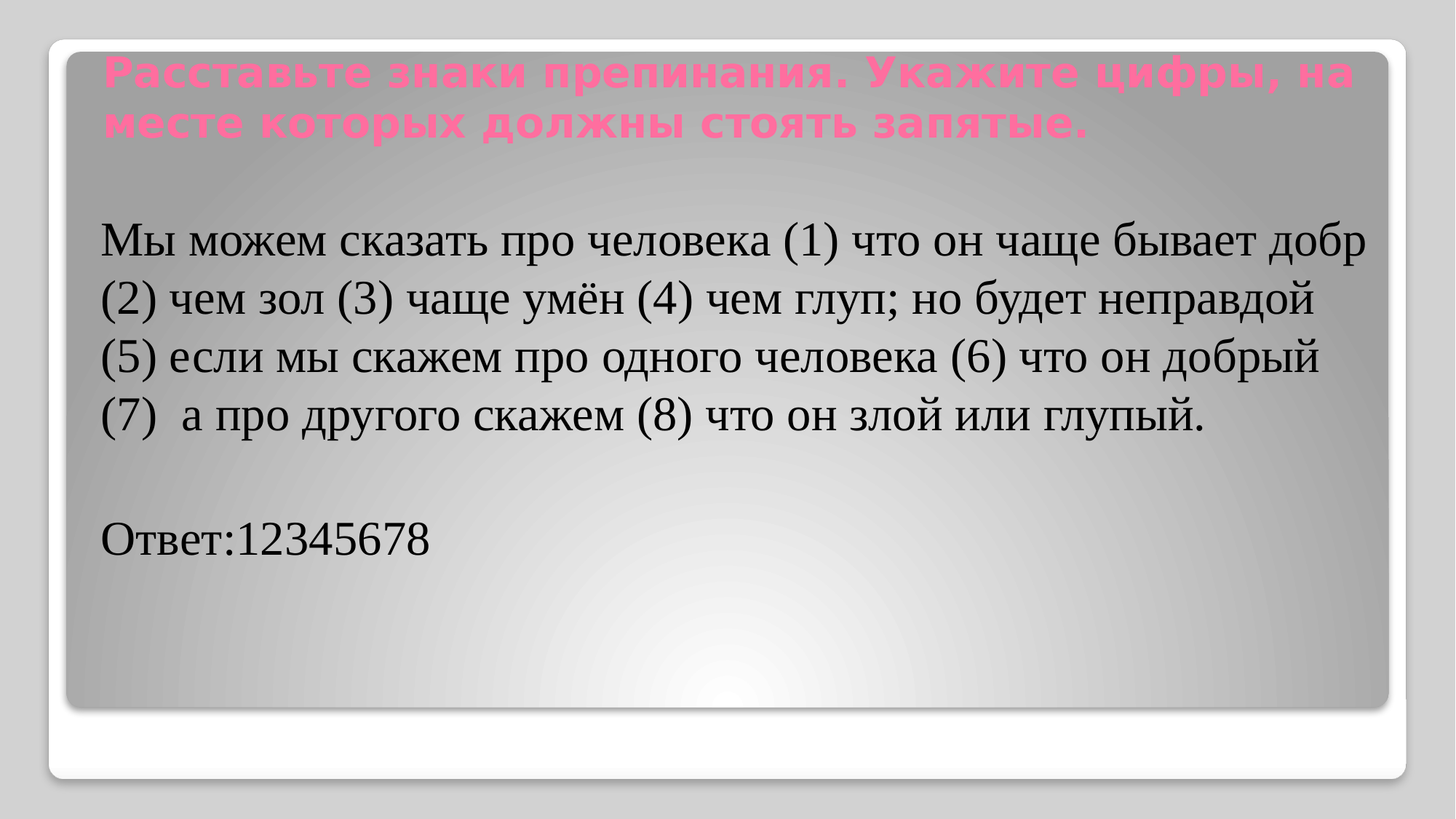

# Расставьте знаки препинания. Укажите цифры, на месте которых должны стоять запятые.
Мы можем сказать про человека (1) что он чаще бывает добр (2) чем зол (3) чаще умён (4) чем глуп; но будет неправдой (5) если мы скажем про одного человека (6) что он добрый (7)  а про другого скажем (8) что он злой или глупый.

Ответ:12345678